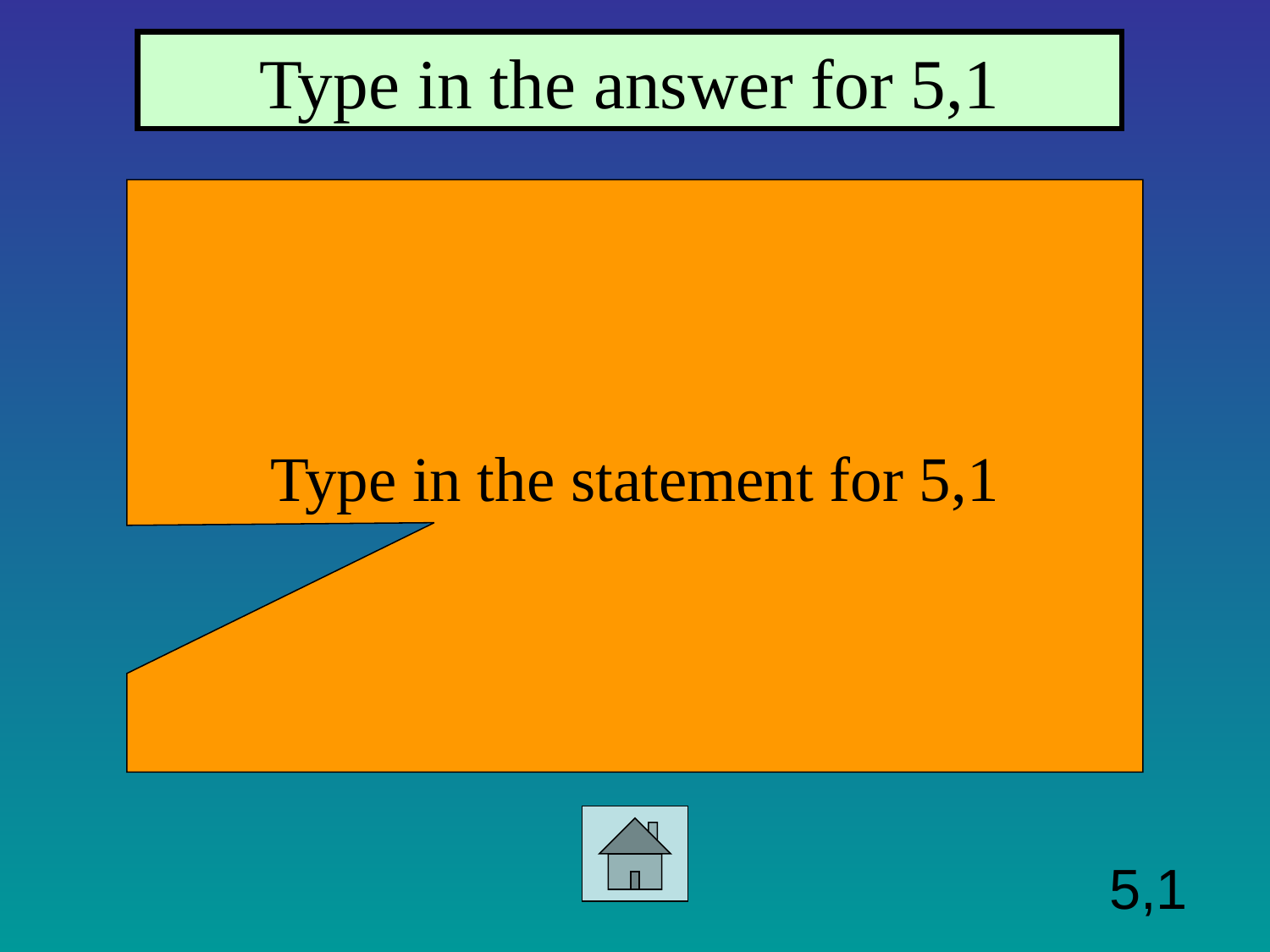

Type in the answer for 5,1
Type in the statement for 5,1

5,1